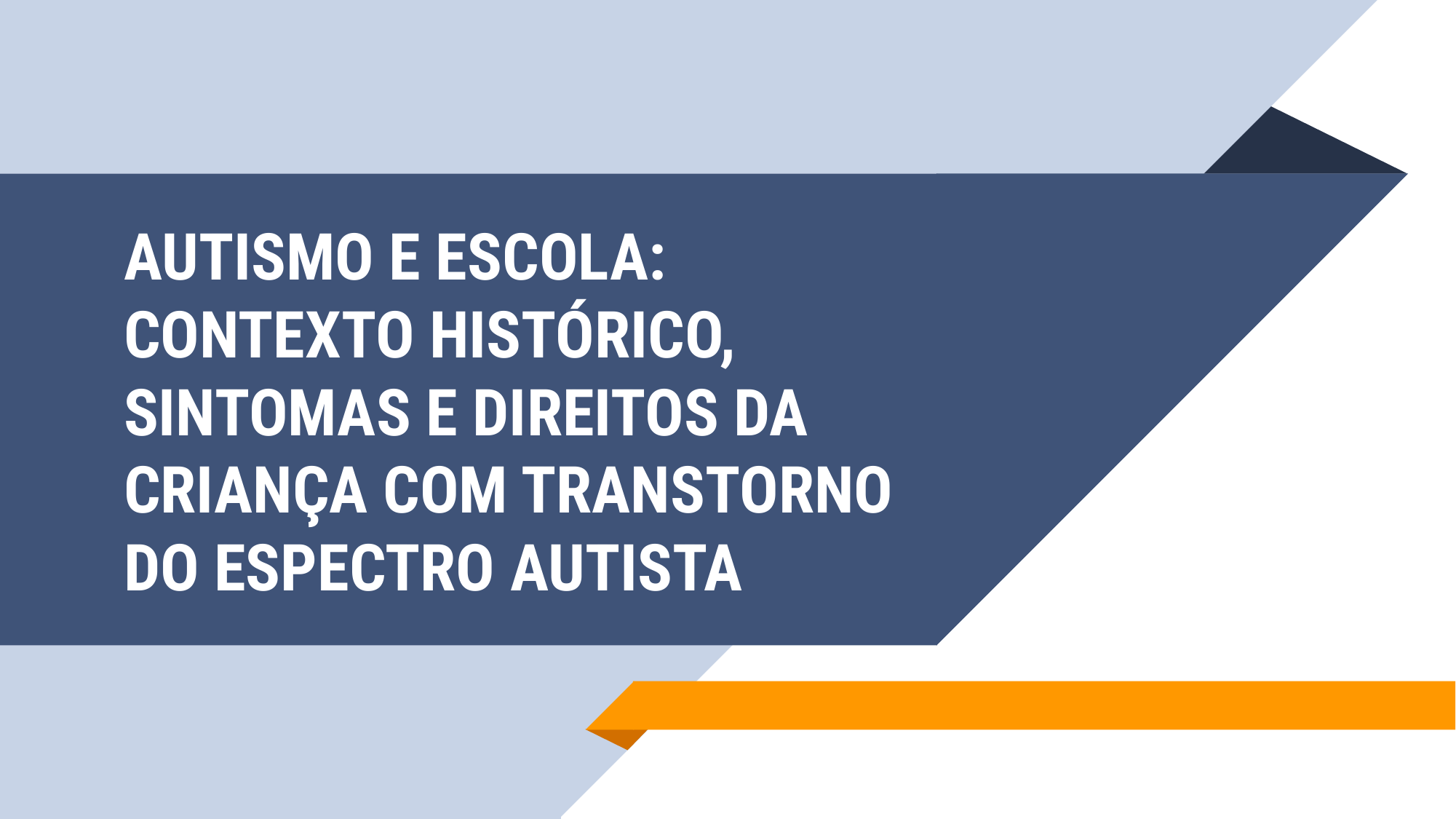

# AUTISMO E ESCOLA: CONTEXTO HISTÓRICO, SINTOMAS E DIREITOS DA CRIANÇA COM TRANSTORNO DO ESPECTRO AUTISTA